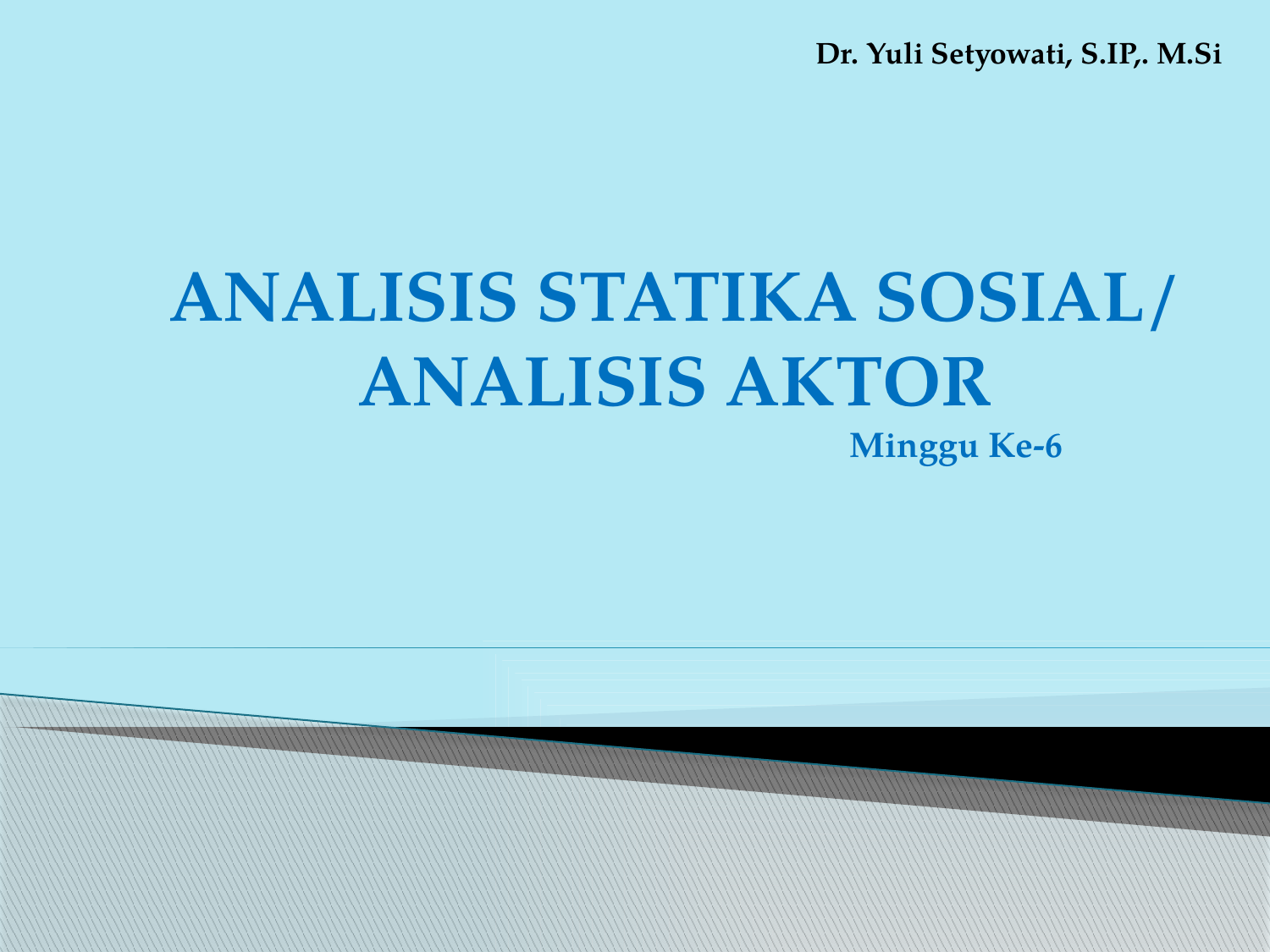

Dr. Yuli Setyowati, S.IP,. M.Si
ANALISIS STATIKA SOSIAL/
ANALISIS AKTOR
Minggu Ke-6